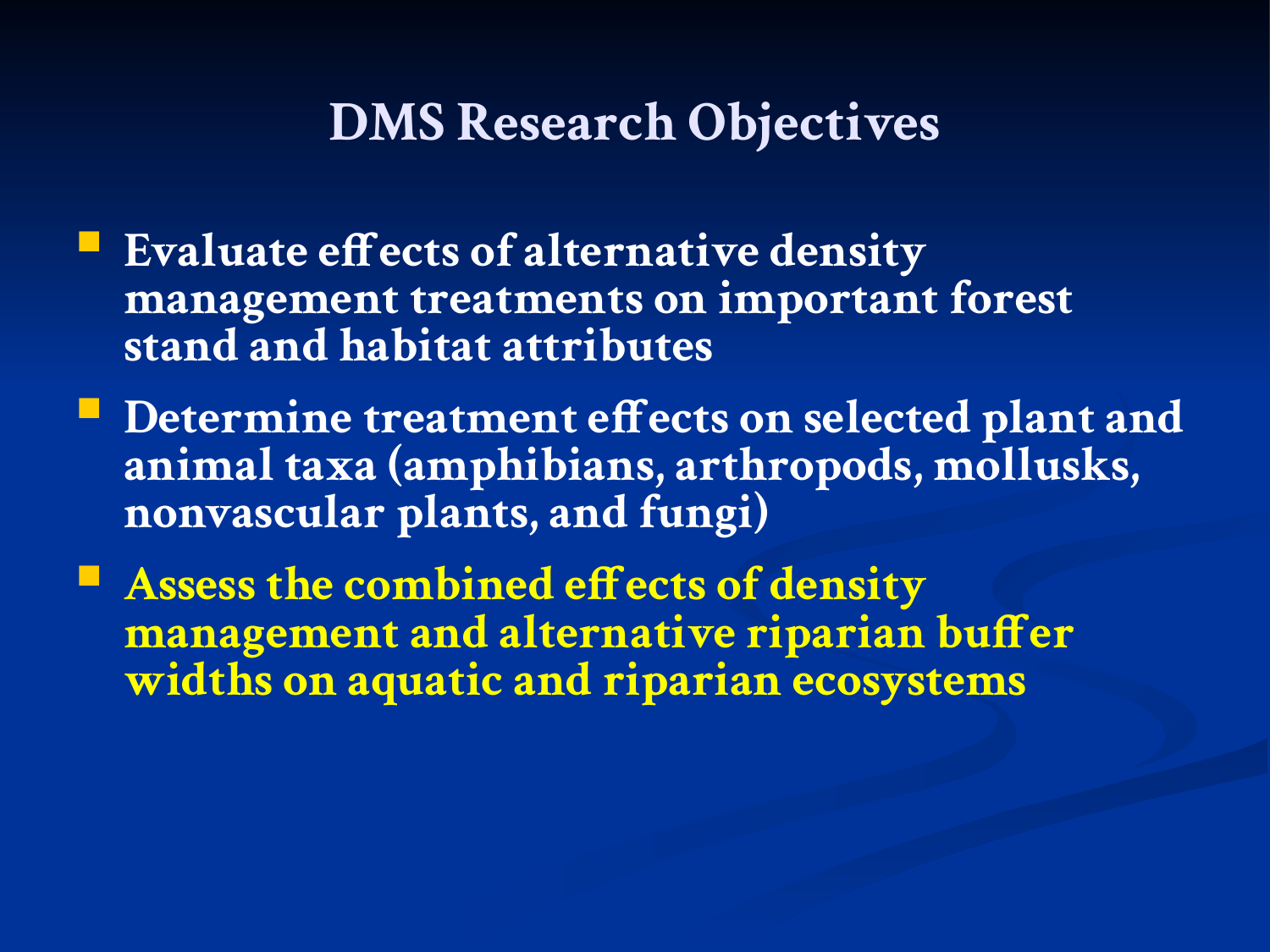

# DMS Research Objectives
Evaluate effects of alternative density management treatments on important forest stand and habitat attributes
Determine treatment effects on selected plant and animal taxa (amphibians, arthropods, mollusks, nonvascular plants, and fungi)
Assess the combined effects of density management and alternative riparian buffer widths on aquatic and riparian ecosystems